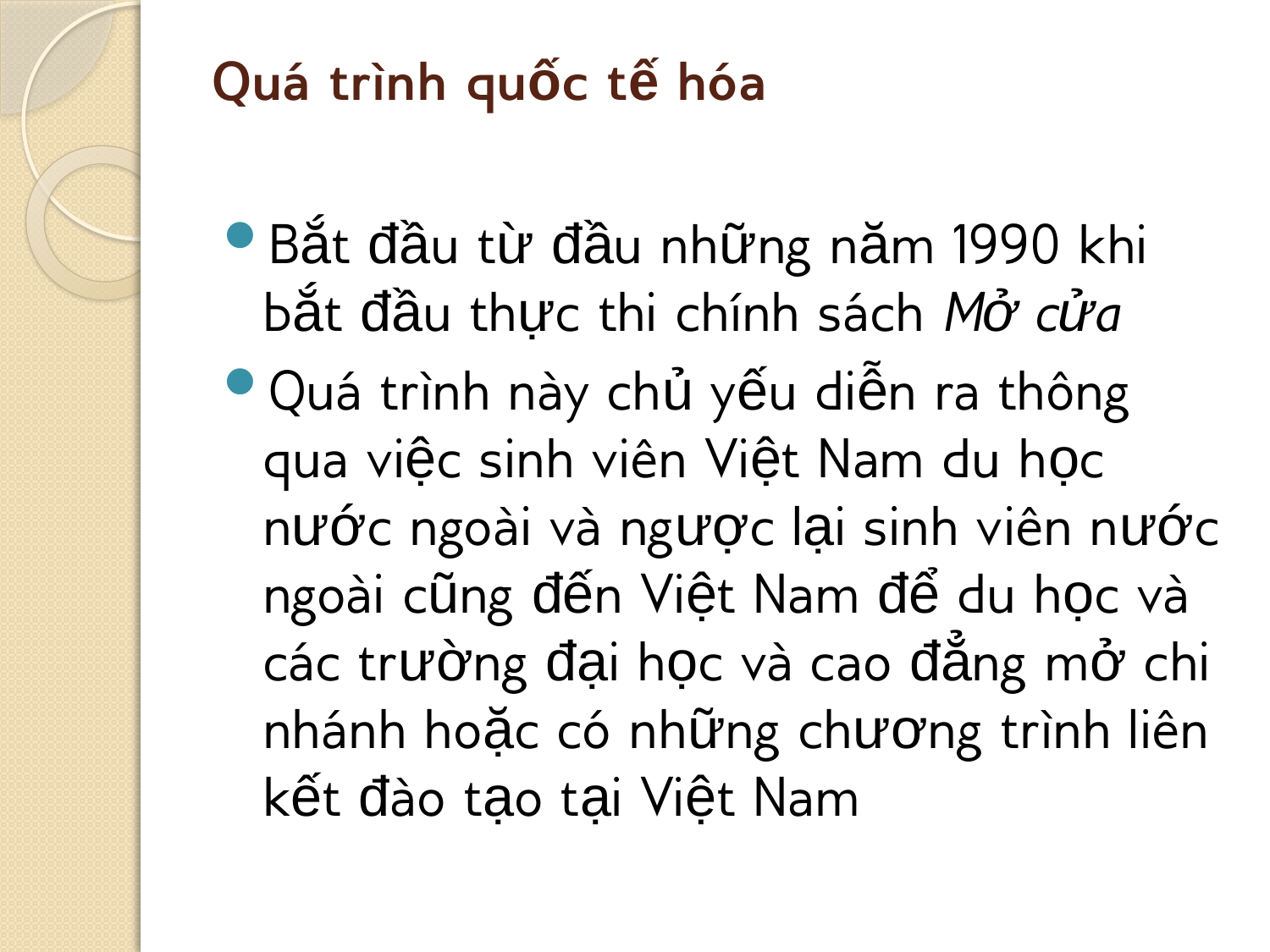

# Quá trình quốc tế hóa
Bắt đầu từ đầu những năm 1990 khi bắt đầu thực thi chính sách Mở cửa
Quá trình này chủ yếu diễn ra thông qua việc sinh viên Việt Nam du học nước ngoài và ngược lại sinh viên nước ngoài cũng đến Việt Nam để du học và các trường đại học và cao đẳng mở chi nhánh hoặc có những chương trình liên kết đào tạo tại Việt Nam